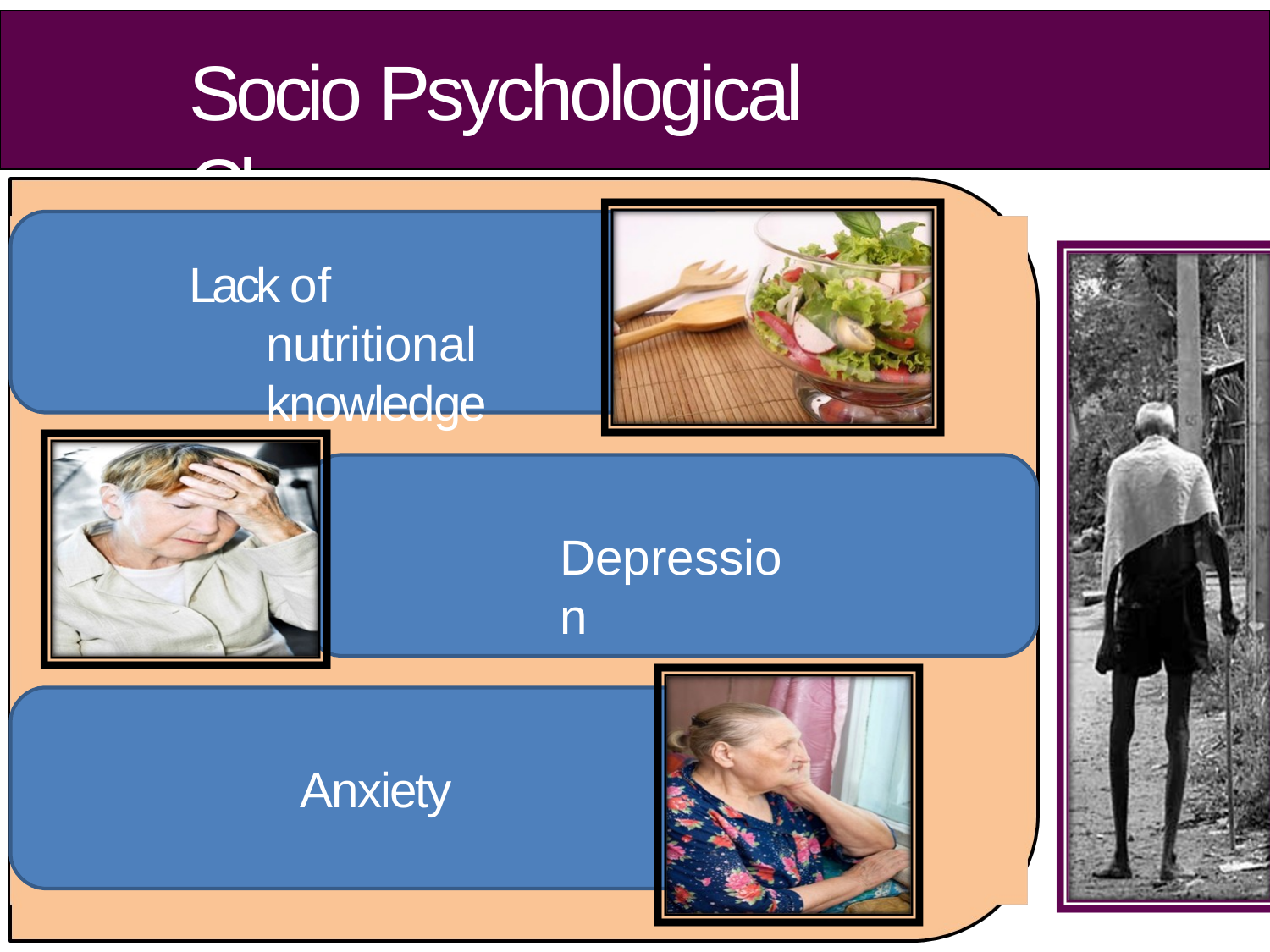

# Socio Psychological Changes

Lack of nutritional  knowledge

Depression

Anxiety